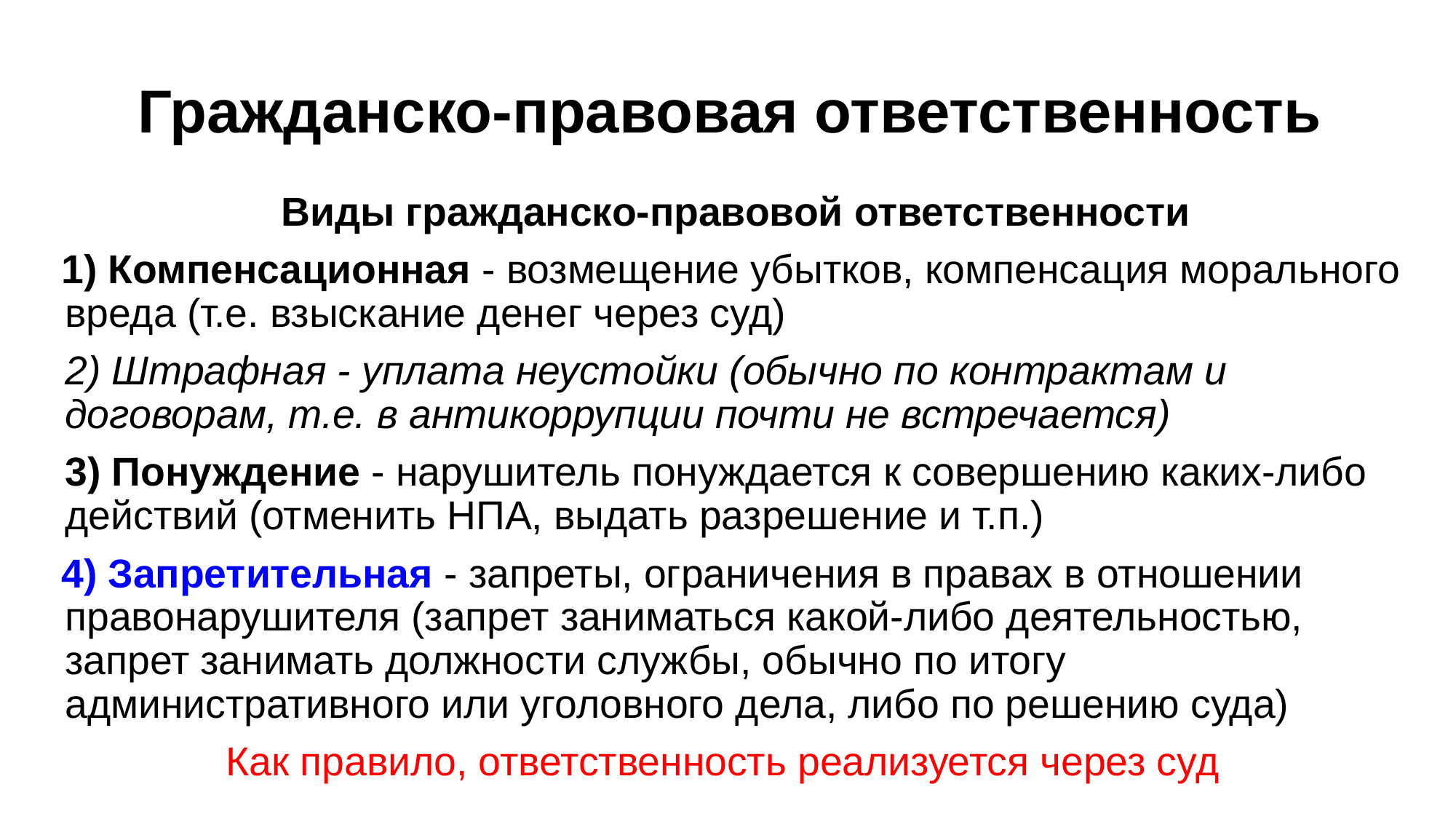

# Гражданско-правовая ответственность
	Виды гражданско-правовой ответственности
  1) Компенсационная - возмещение убытков, компенсация морального вреда (т.е. взыскание денег через суд)
	2) Штрафная - уплата неустойки (обычно по контрактам и договорам, т.е. в антикоррупции почти не встречается)
	3) Понуждение - нарушитель понуждается к совершению каких-либо действий (отменить НПА, выдать разрешение и т.п.)
  4) Запретительная - запреты, ограничения в правах в отношении правонарушителя (запрет заниматься какой-либо деятельностью, запрет занимать должности службы, обычно по итогу административного или уголовного дела, либо по решению суда)
Как правило, ответственность реализуется через суд